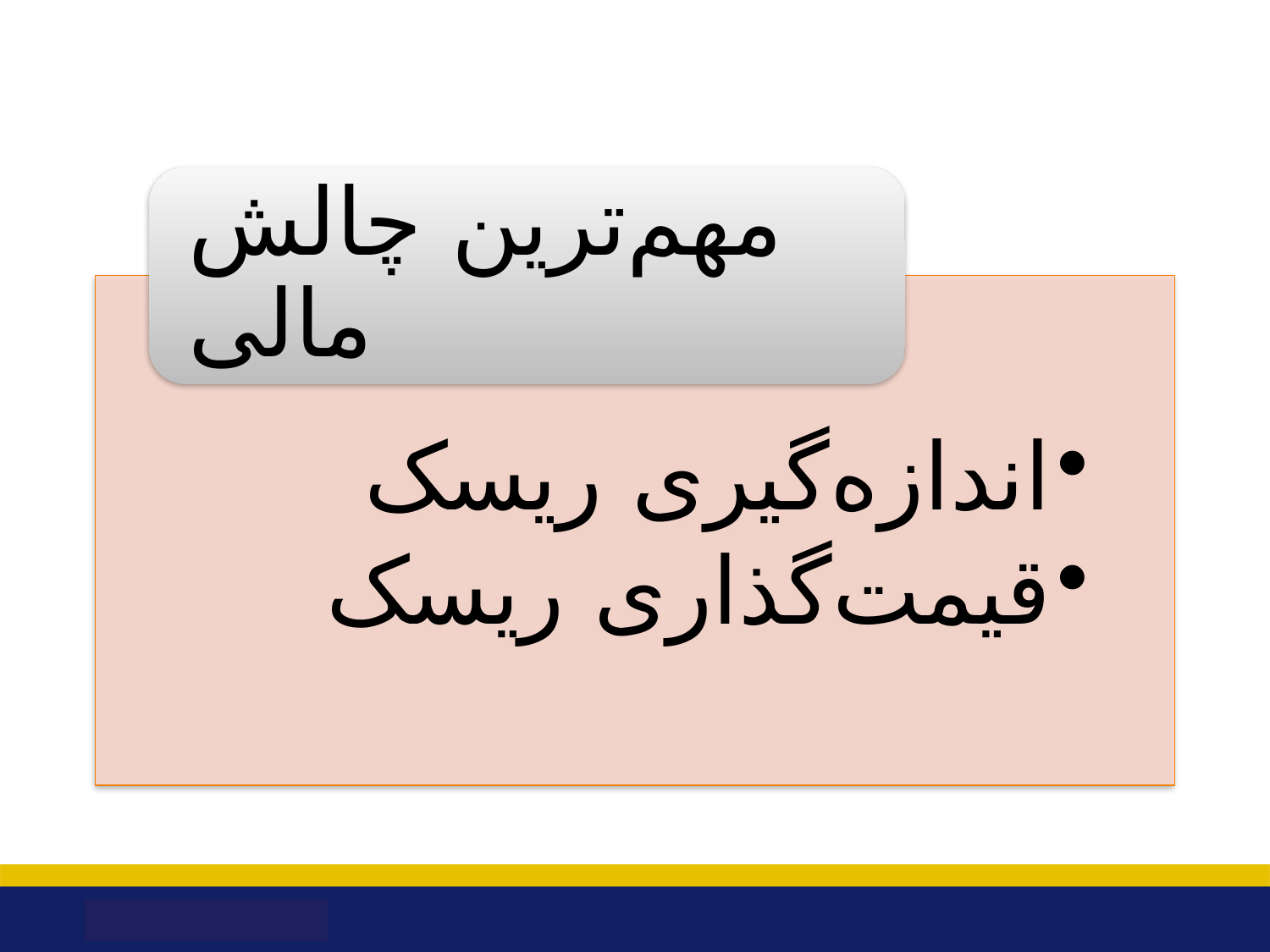

#
اندازه‌گیری ریسک
قیمت‌گذاری ریسک
مهم‌ترین چالش مالی